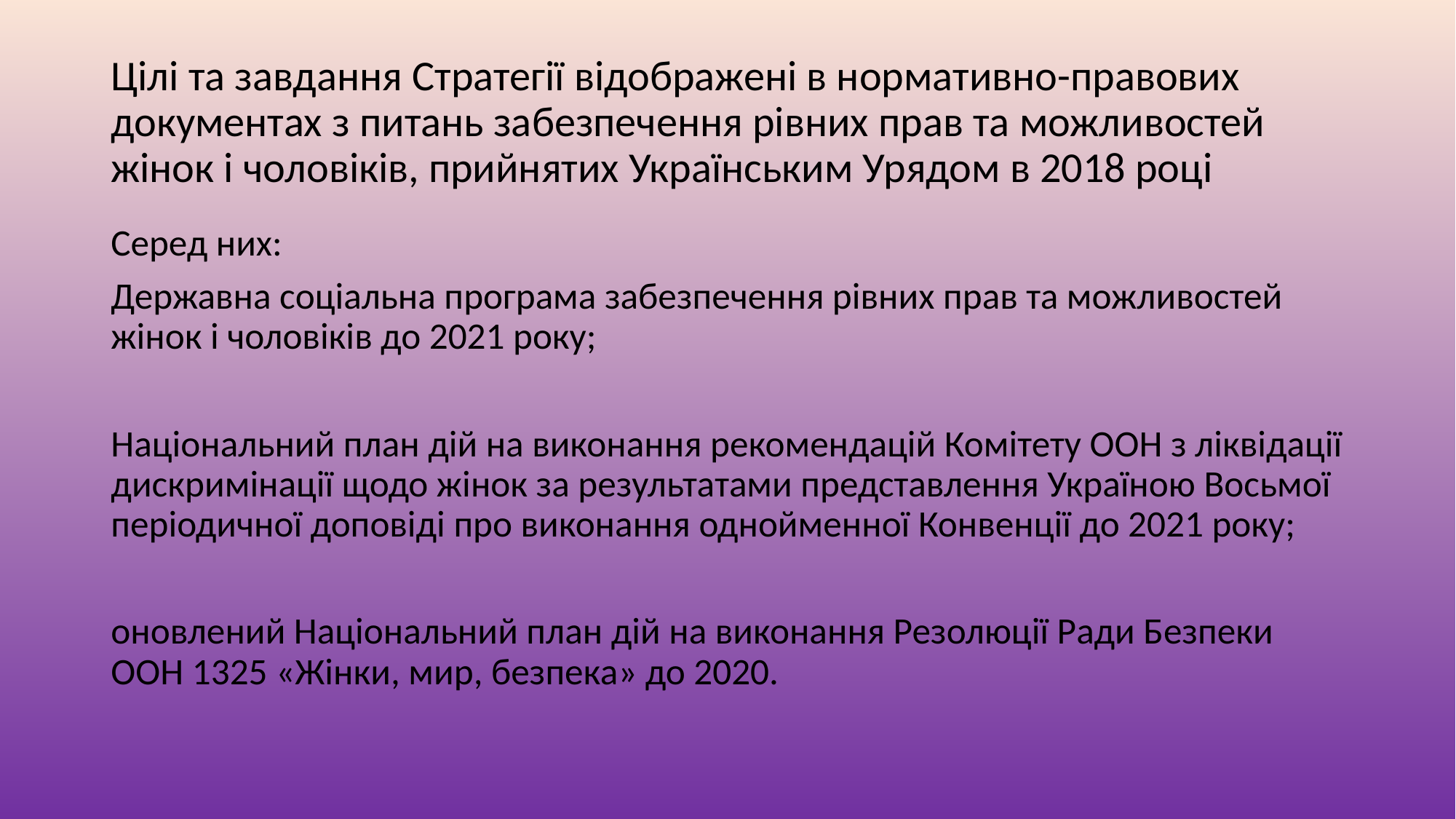

# Цілі та завдання Стратегії відображені в нормативно-правових документах з питань забезпечення рівних прав та можливостей жінок і чоловіків, прийнятих Українським Урядом в 2018 році
Серед них:
Державна соціальна програма забезпечення рівних прав та можливостей жінок і чоловіків до 2021 року;

Національний план дій на виконання рекомендацій Комітету ООН з ліквідації дискримінації щодо жінок за результатами представлення Україною Восьмої періодичної доповіді про виконання однойменної Конвенції до 2021 року;

оновлений Національний план дій на виконання Резолюції Ради Безпеки ООН 1325 «Жінки, мир, безпека» до 2020.